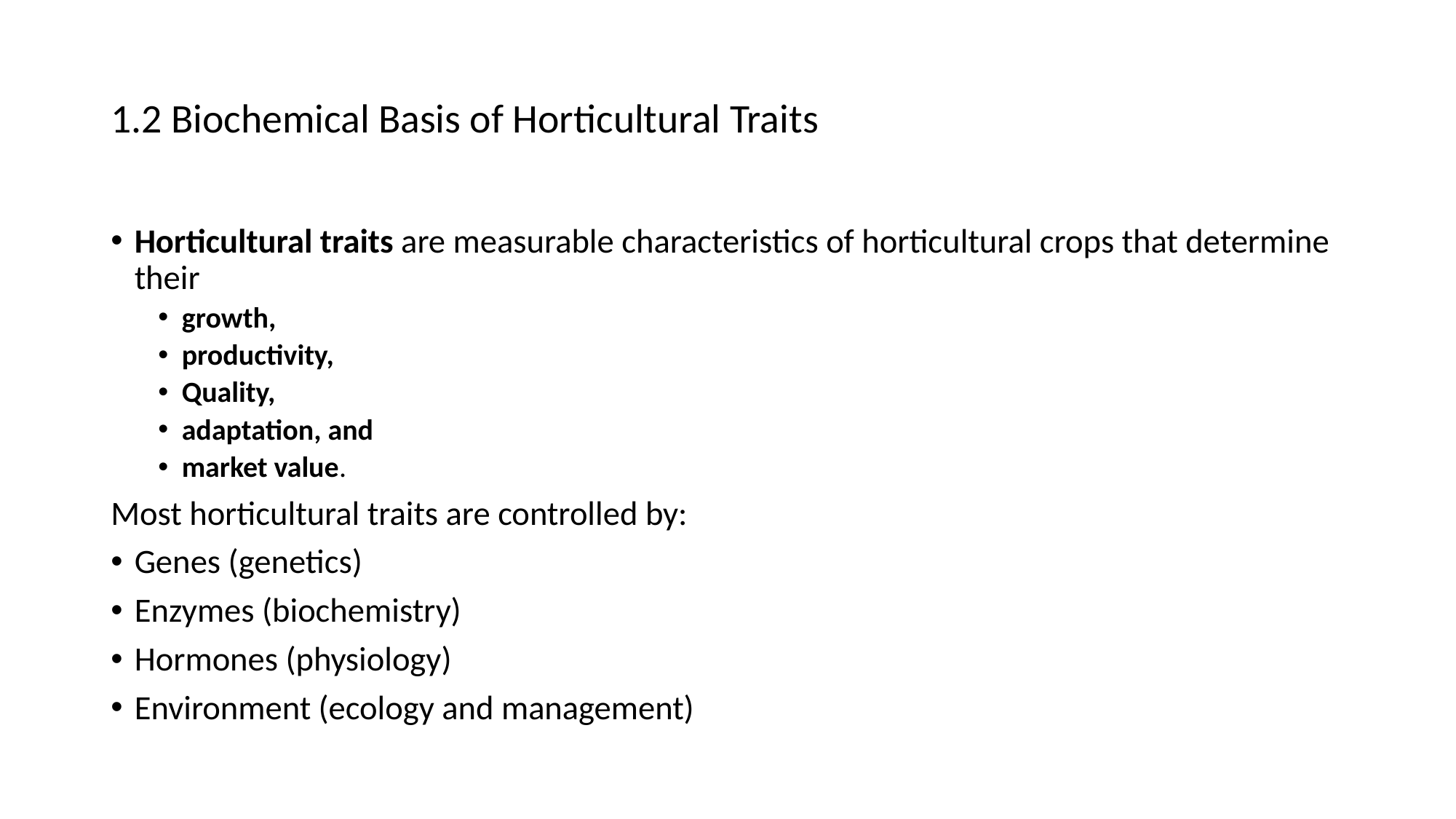

# 1.2 Biochemical Basis of Horticultural Traits
Horticultural traits are measurable characteristics of horticultural crops that determine their
growth,
productivity,
Quality,
adaptation, and
market value.
Most horticultural traits are controlled by:
Genes (genetics)
Enzymes (biochemistry)
Hormones (physiology)
Environment (ecology and management)